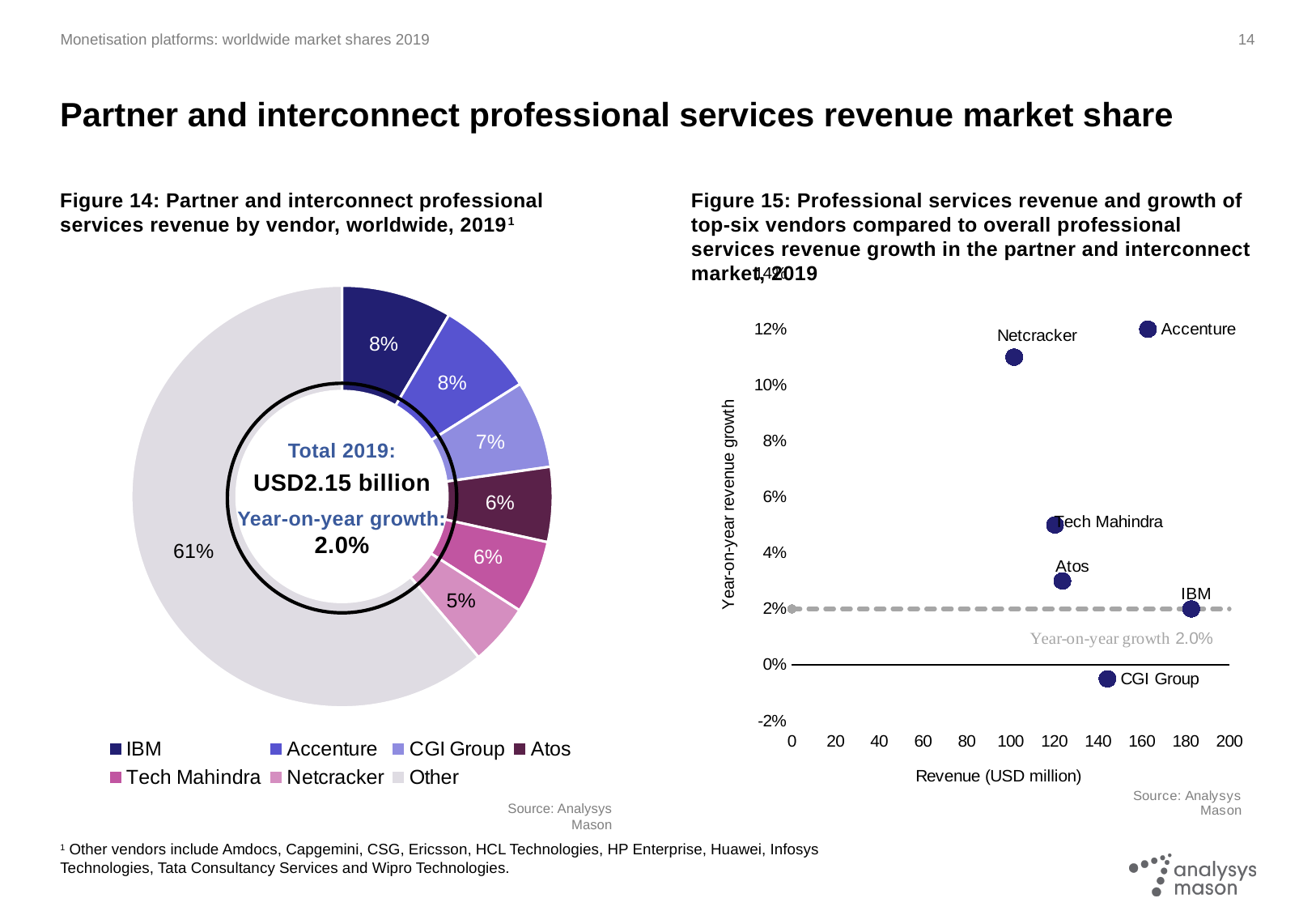

14
# Partner and interconnect professional services revenue market share
Figure 14: Partner and interconnect professional services revenue by vendor, worldwide, 20191
Figure 15: Professional services revenue and growth of top-six vendors compared to overall professional services revenue growth in the partner and interconnect market, 2019

### Chart

| Category | Product revenue (USD million) |
|---|---|
| IBM | 182.56689712080004 |
| Accenture | 162.76682956800002 |
| CGI Group | 144.25984893600003 |
| Atos | 123.698213487 |
| Tech Mahindra | 120.33511875000002 |
| Netcracker | 101.65824 |
| Other | 1318.0818725337508 |

### Chart

| Category | Year-on-year revenue growth |  |
|---|---|---|
Total 2019:
USD2.15 billion
Year-on-year growth:
2.0%
Source: Analysys Mason
1 Other vendors include Amdocs, Capgemini, CSG, Ericsson, HCL Technologies, HP Enterprise, Huawei, Infosys Technologies, Tata Consultancy Services and Wipro Technologies.